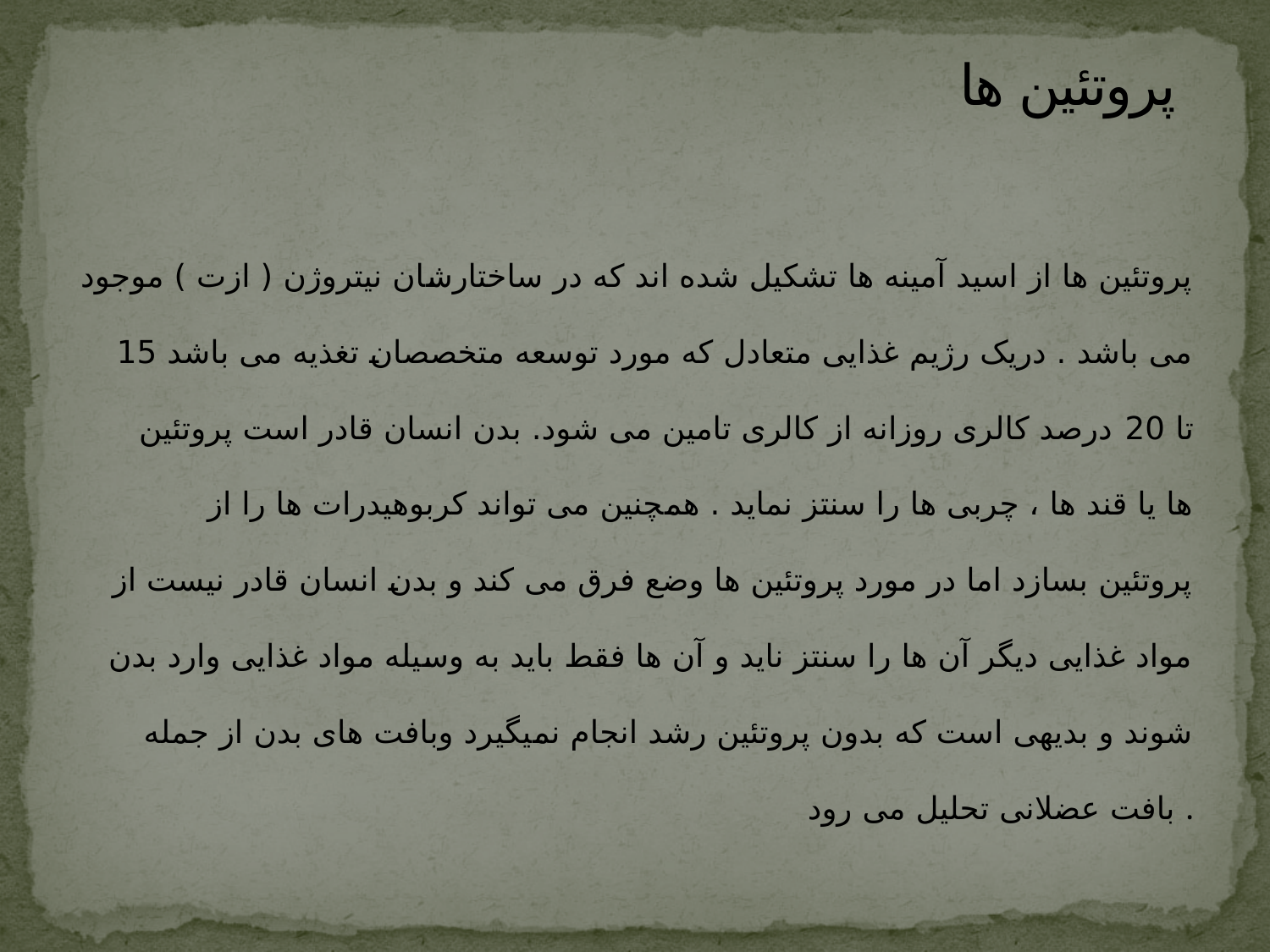

# پروتئین ها
پروتئین ها از اسید آمینه ها تشکیل شده اند که در ساختارشان نیتروژن ( ازت ) موجود می باشد . دریک رژیم غذایی متعادل که مورد توسعه متخصصان تغذیه می باشد 15 تا 20 درصد کالری روزانه از کالری تامین می شود. بدن انسان قادر است پروتئین ها یا قند ها ، چربی ها را سنتز نماید . همچنین می تواند کربوهیدرات ها را از پروتئین بسازد اما در مورد پروتئین ها وضع فرق می کند و بدن انسان قادر نیست از مواد غذایی دیگر آن ها را سنتز ناید و آن ها فقط باید به وسیله مواد غذایی وارد بدن شوند و بدیهی است که بدون پروتئین رشد انجام نمیگیرد وبافت های بدن از جمله بافت عضلانی تحلیل می رود .